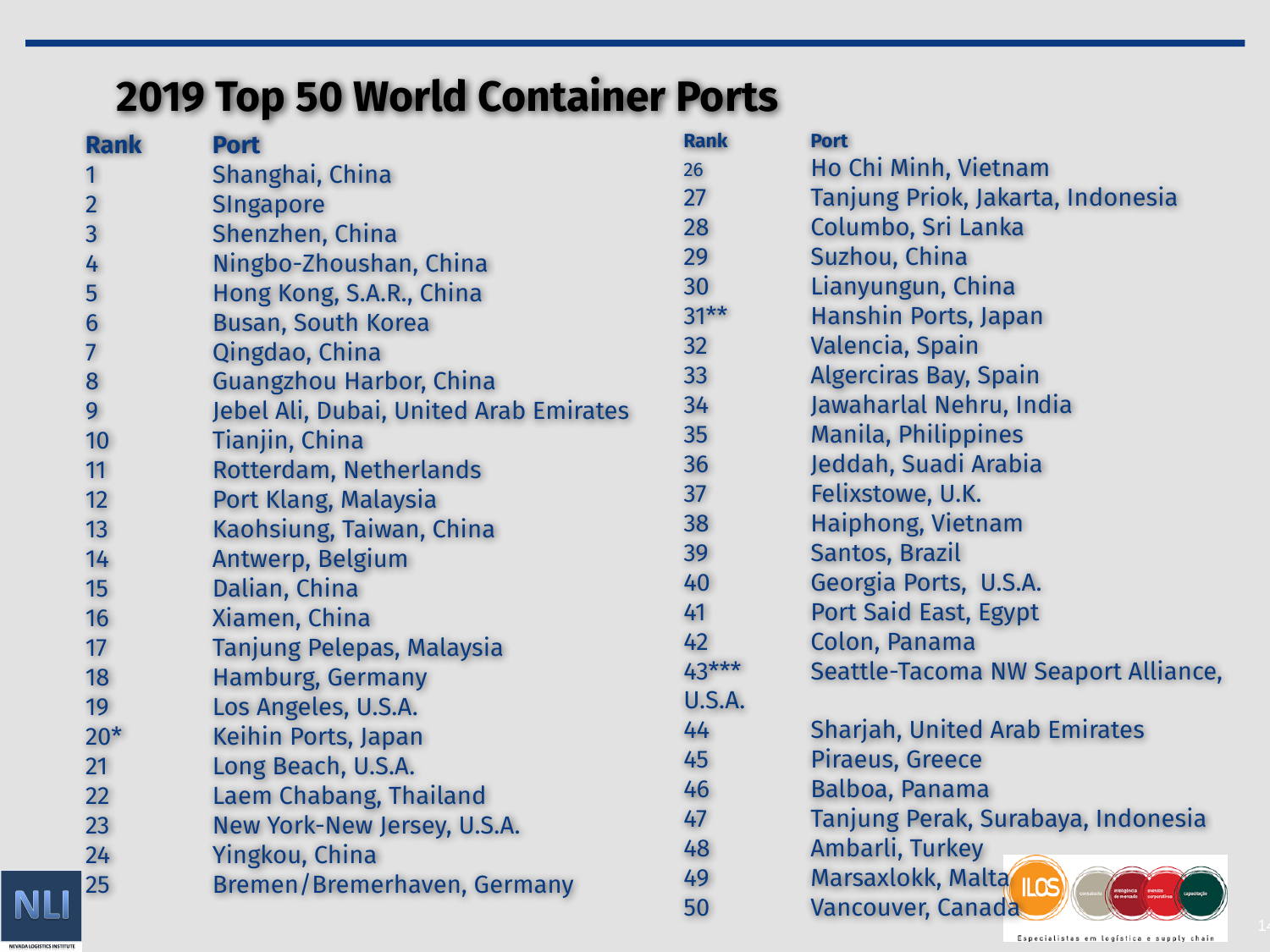

# 2019 Top 50 World Container Ports
Rank	Port
1	Shanghai, China
2	SIngapore
3	Shenzhen, China
4	Ningbo-Zhoushan, China
5	Hong Kong, S.A.R., China
6	Busan, South Korea
7	Qingdao, China
8	Guangzhou Harbor, China
9	Jebel Ali, Dubai, United Arab Emirates
10	Tianjin, China
11	Rotterdam, Netherlands
12	Port Klang, Malaysia
13	Kaohsiung, Taiwan, China
14	Antwerp, Belgium
15	Dalian, China
16	Xiamen, China
17	Tanjung Pelepas, Malaysia
18	Hamburg, Germany
19	Los Angeles, U.S.A.
20*	Keihin Ports, Japan
21	Long Beach, U.S.A.
22	Laem Chabang, Thailand
23	New York-New Jersey, U.S.A.
24	Yingkou, China
25	Bremen/Bremerhaven, Germany
Rank	Port
26	Ho Chi Minh, Vietnam
27	Tanjung Priok, Jakarta, Indonesia
28	Columbo, Sri Lanka
29	Suzhou, China
30	Lianyungun, China
31**	Hanshin Ports, Japan
32	Valencia, Spain
33	Algerciras Bay, Spain
34	Jawaharlal Nehru, India
35	Manila, Philippines
36	Jeddah, Suadi Arabia
37	Felixstowe, U.K.
38	Haiphong, Vietnam
39	Santos, Brazil
40	Georgia Ports,  U.S.A.
41	Port Said East, Egypt
42	Colon, Panama
43***	Seattle-Tacoma NW Seaport Alliance, U.S.A.
44	Sharjah, United Arab Emirates
45	Piraeus, Greece
46	Balboa, Panama
47	Tanjung Perak, Surabaya, Indonesia
48	Ambarli, Turkey
49	Marsaxlokk, Malta
50	Vancouver, Canada